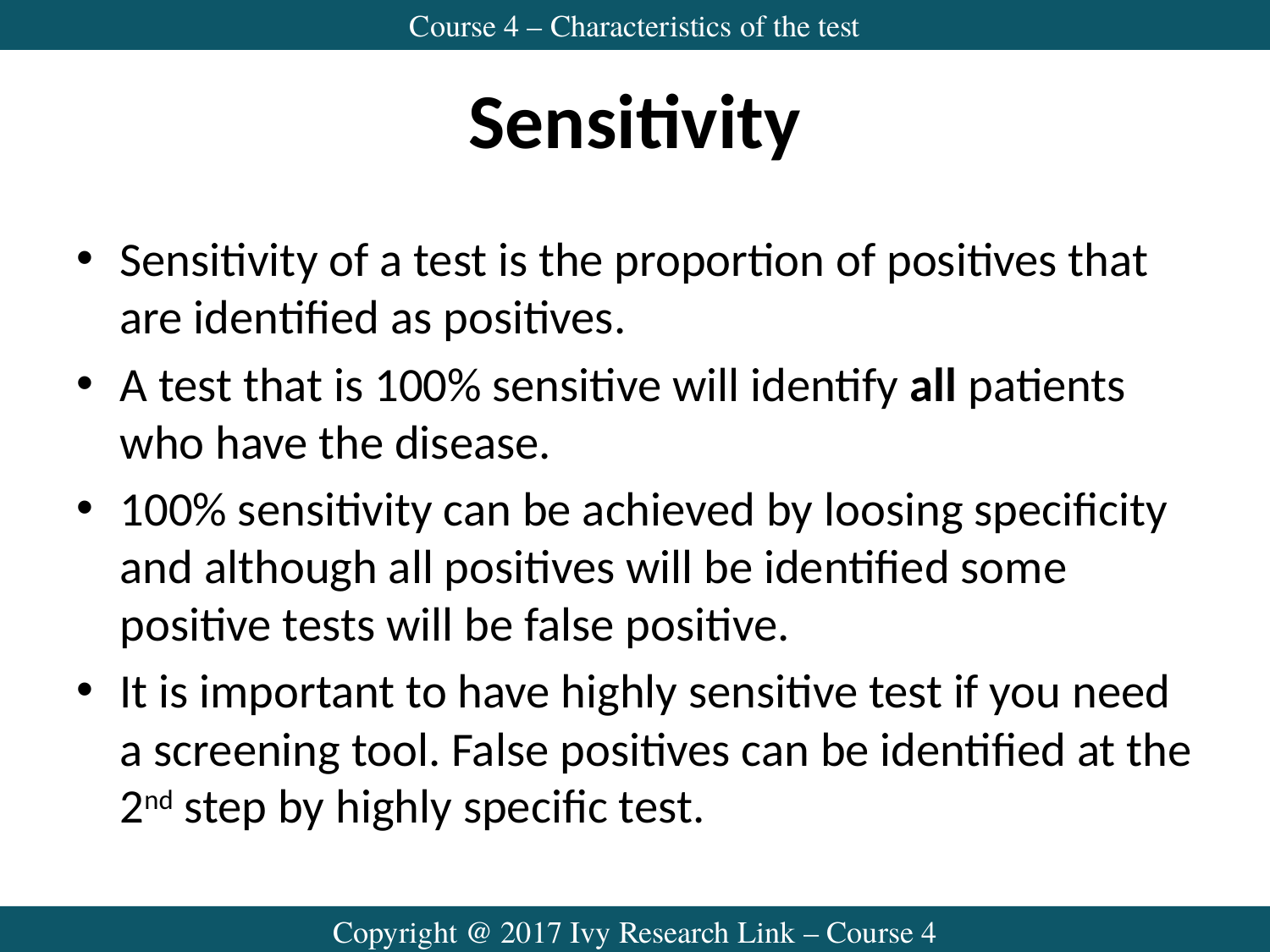

Course 4 – Characteristics of the test
# Sensitivity
Sensitivity of a test is the proportion of positives that are identified as positives.
A test that is 100% sensitive will identify all patients who have the disease.
100% sensitivity can be achieved by loosing specificity and although all positives will be identified some positive tests will be false positive.
It is important to have highly sensitive test if you need a screening tool. False positives can be identified at the 2nd step by highly specific test.
Copyright @ 2017 Ivy Research Link – Course 4